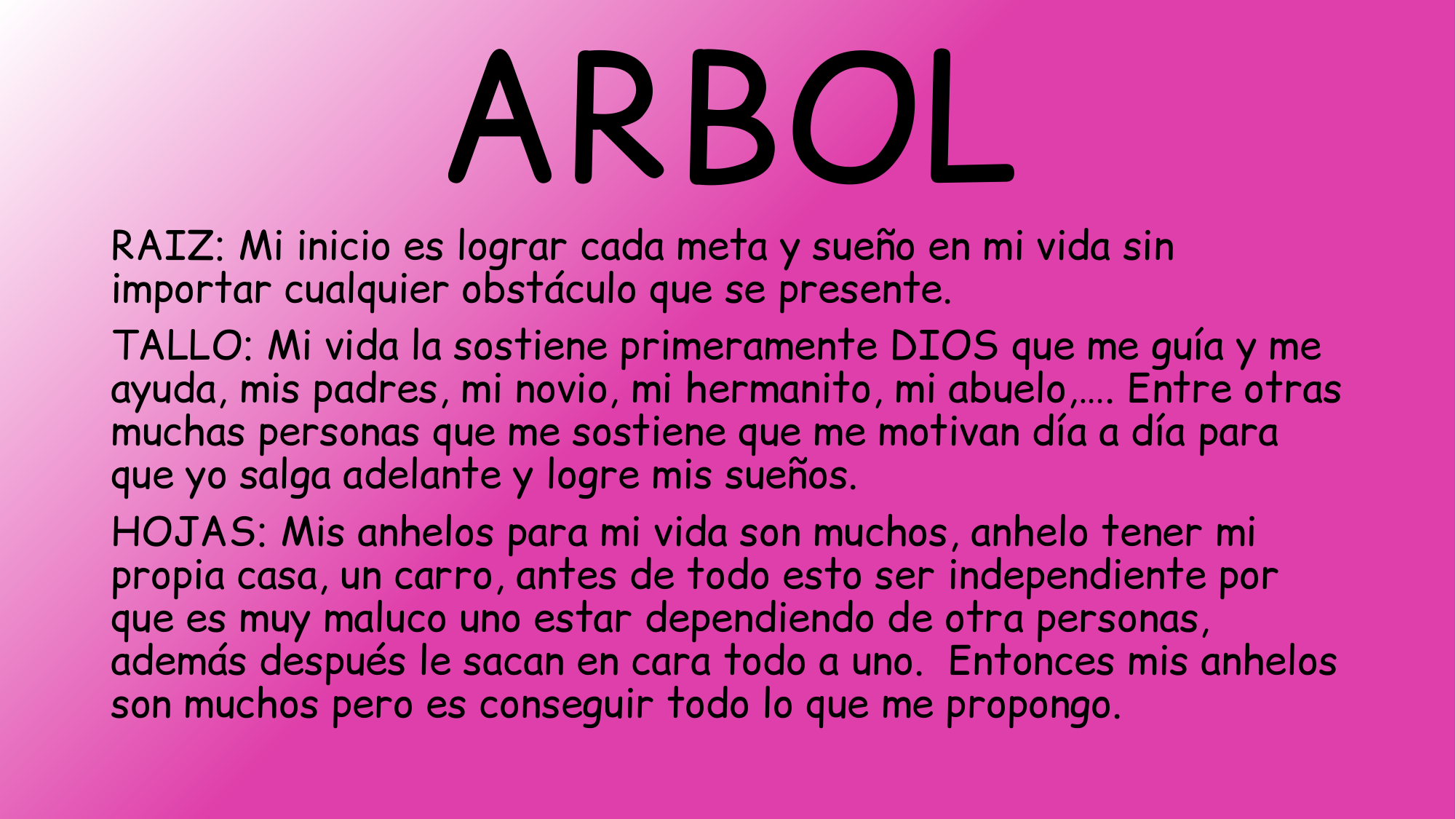

# ARBOL
RAIZ: Mi inicio es lograr cada meta y sueño en mi vida sin importar cualquier obstáculo que se presente.
TALLO: Mi vida la sostiene primeramente DIOS que me guía y me ayuda, mis padres, mi novio, mi hermanito, mi abuelo,…. Entre otras muchas personas que me sostiene que me motivan día a día para que yo salga adelante y logre mis sueños.
HOJAS: Mis anhelos para mi vida son muchos, anhelo tener mi propia casa, un carro, antes de todo esto ser independiente por que es muy maluco uno estar dependiendo de otra personas, además después le sacan en cara todo a uno.  Entonces mis anhelos son muchos pero es conseguir todo lo que me propongo.